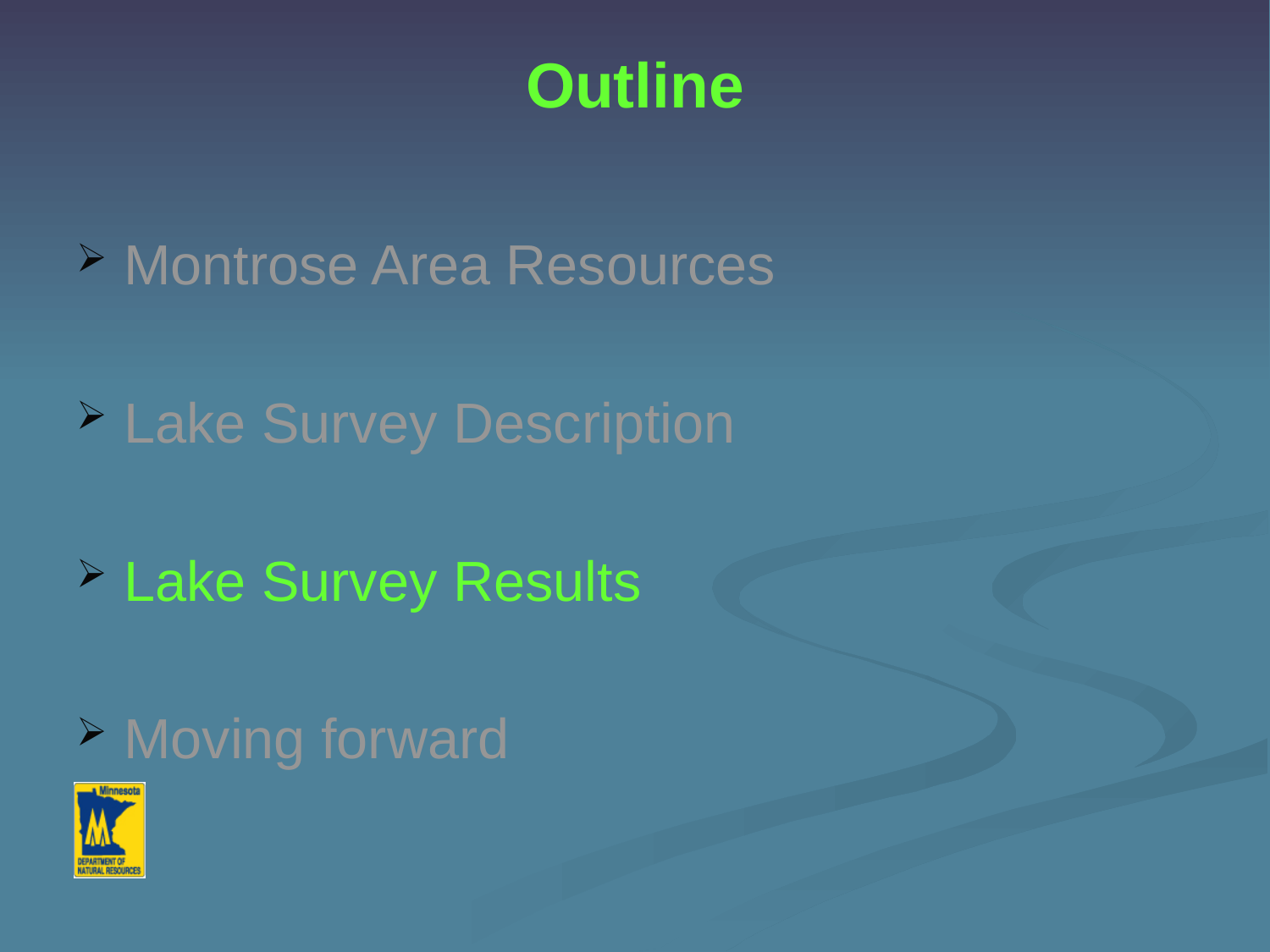

# Outline
Montrose Area Resources

Lake Survey Description

Lake Survey Results

Moving forward